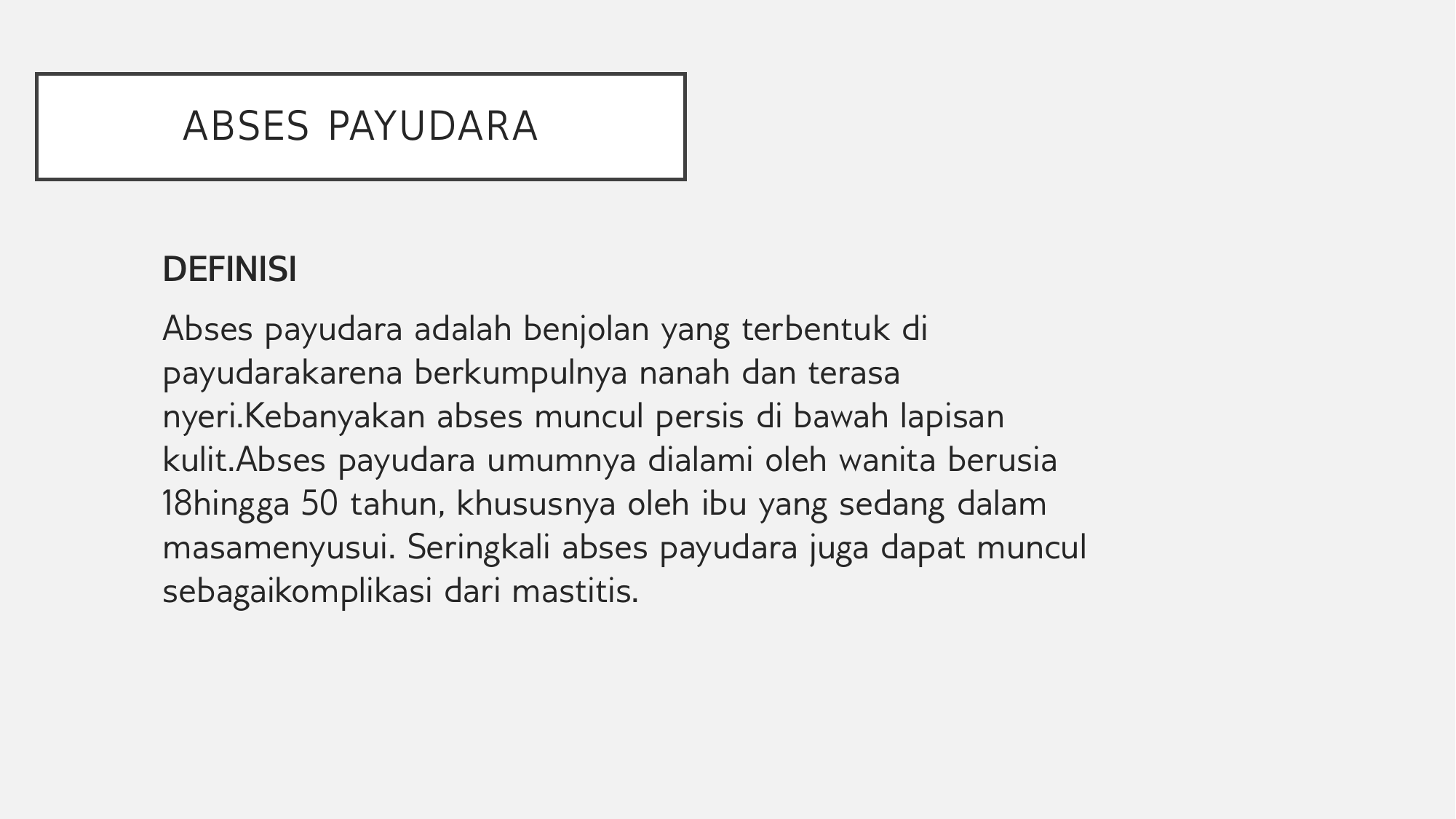

# Abses payudara
DEFINISI
Abses payudara adalah benjolan yang terbentuk di payudarakarena berkumpulnya nanah dan terasa nyeri.Kebanyakan abses muncul persis di bawah lapisan kulit.Abses payudara umumnya dialami oleh wanita berusia 18hingga 50 tahun, khususnya oleh ibu yang sedang dalam masamenyusui. Seringkali abses payudara juga dapat muncul sebagaikomplikasi dari mastitis.